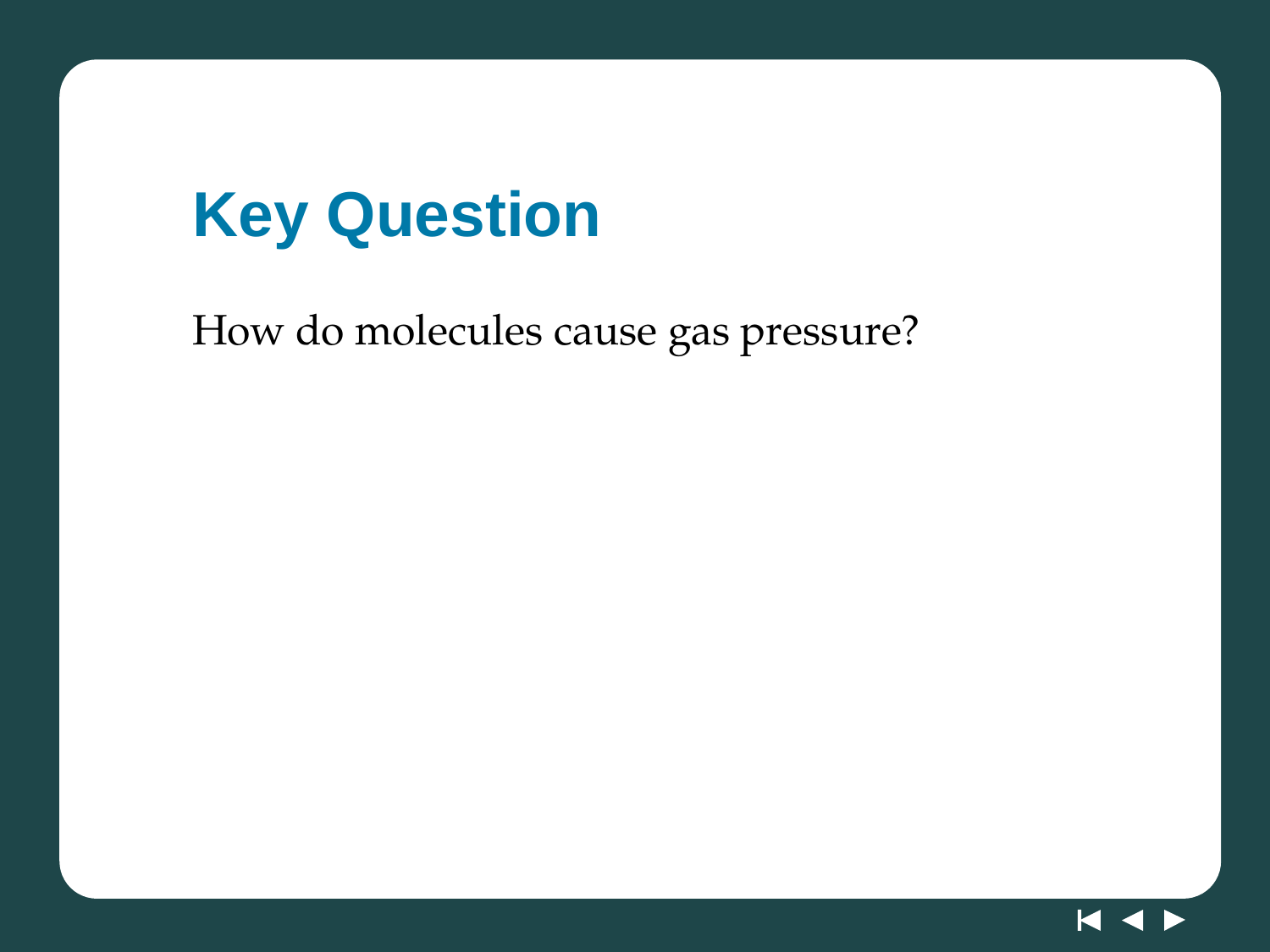

# Key Question
How do molecules cause gas pressure?